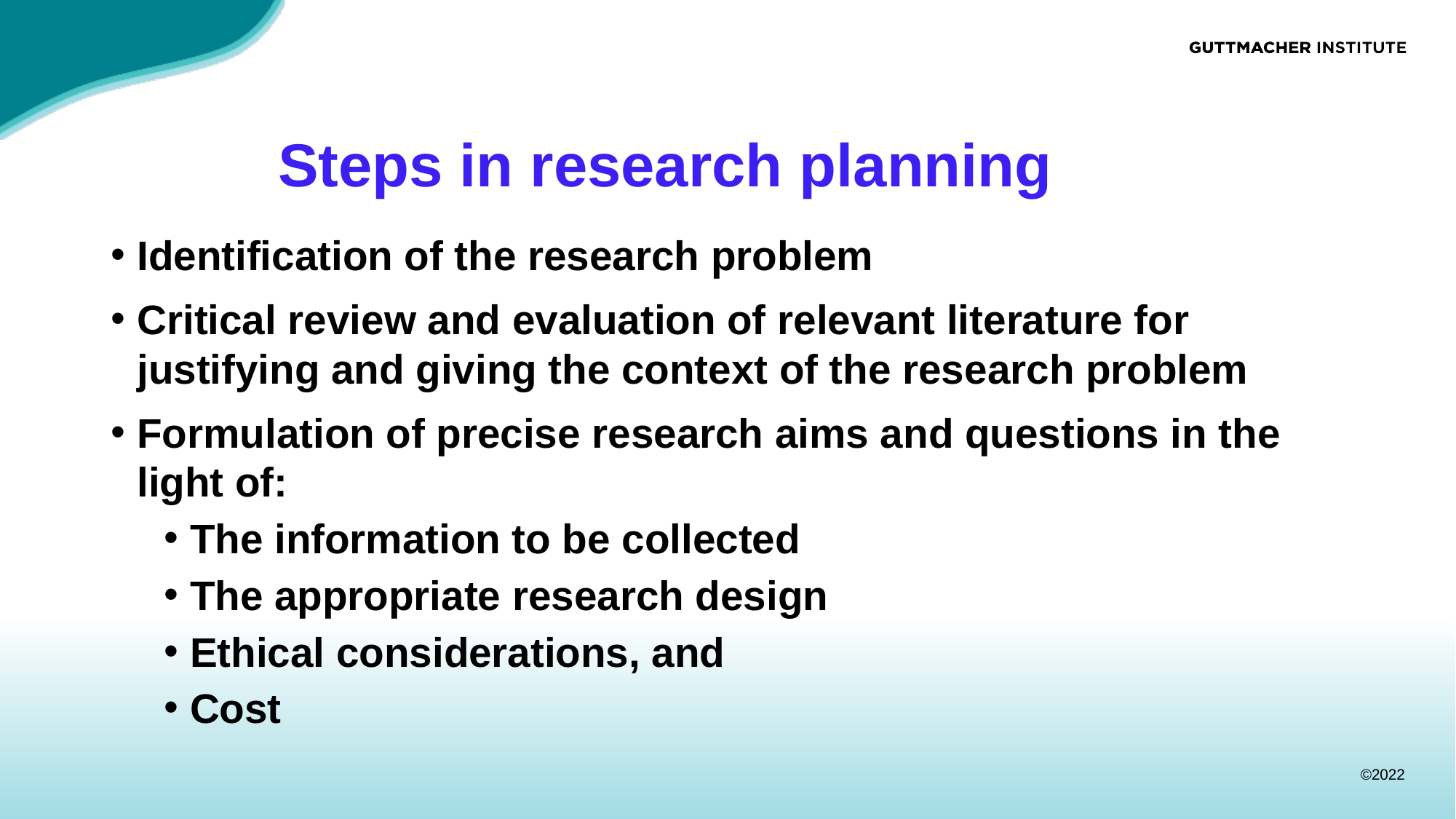

# Steps in research planning
Identification of the research problem
Critical review and evaluation of relevant literature for justifying and giving the context of the research problem
Formulation of precise research aims and questions in the light of:
The information to be collected
The appropriate research design
Ethical considerations, and
Cost